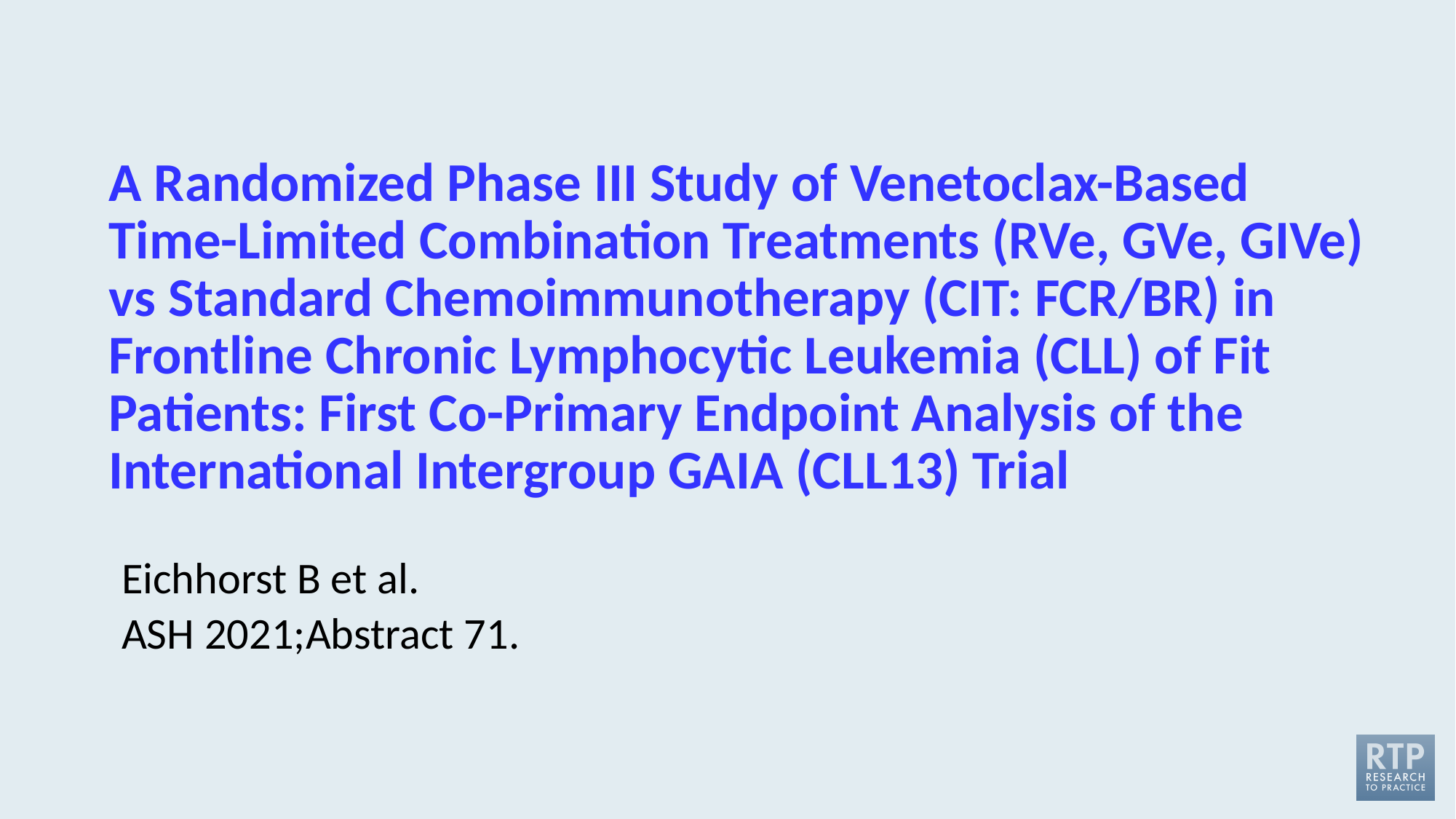

# A Randomized Phase III Study of Venetoclax-Based Time-Limited Combination Treatments (RVe, GVe, GIVe) vs Standard Chemoimmunotherapy (CIT: FCR/BR) in Frontline Chronic Lymphocytic Leukemia (CLL) of Fit Patients: First Co-Primary Endpoint Analysis of the International Intergroup GAIA (CLL13) Trial
Eichhorst B et al.
ASH 2021;Abstract 71.